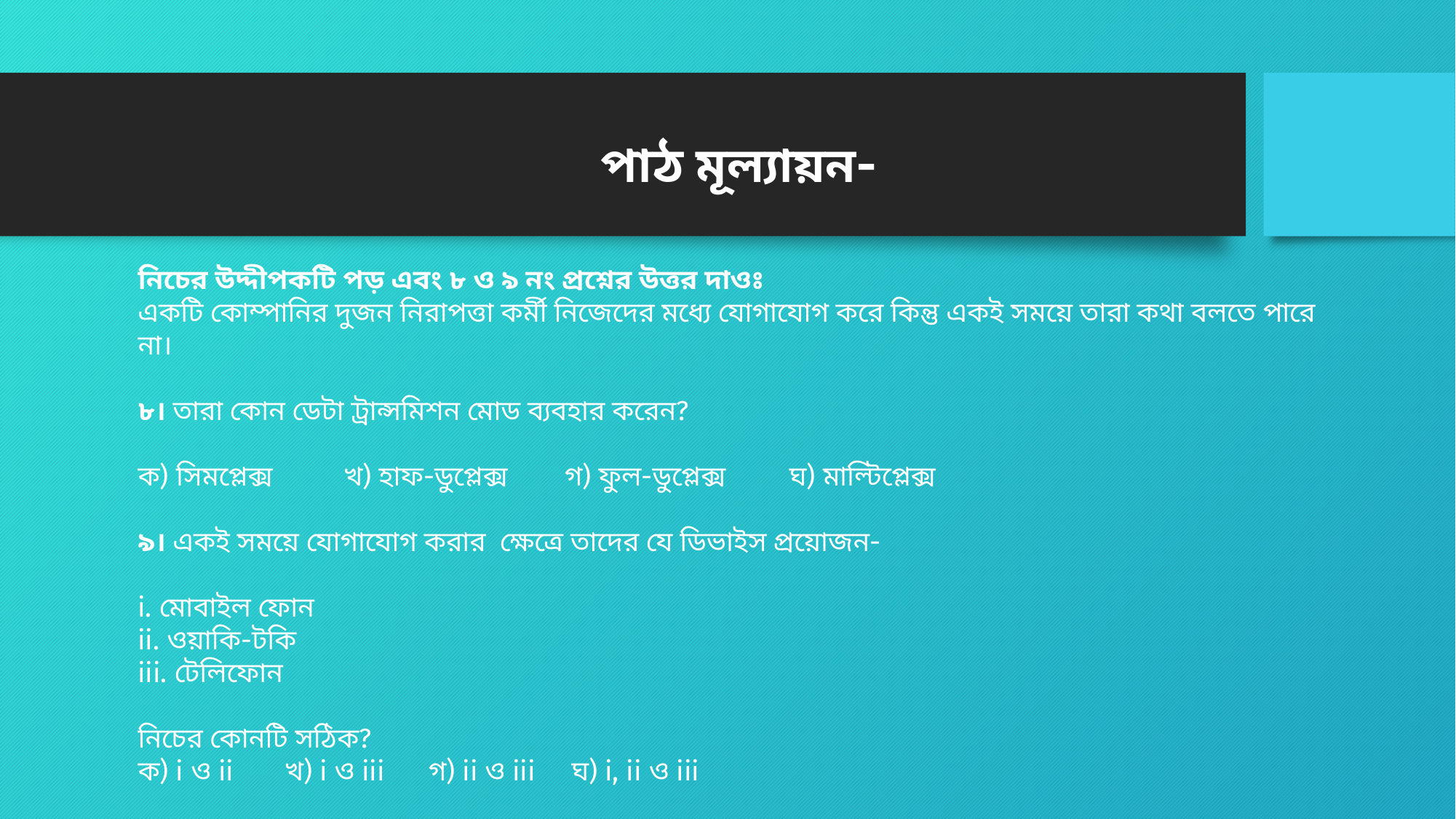

পাঠ মূল্যায়ন-
নিচের উদ্দীপকটি পড় এবং ৮ ও ৯ নং প্রশ্নের উত্তর দাওঃ
একটি কোম্পানির দুজন নিরাপত্তা কর্মী নিজেদের মধ্যে যোগাযোগ করে কিন্তু একই সময়ে তারা কথা বলতে পারে না।

৮। তারা কোন ডেটা ট্রান্সমিশন মোড ব্যবহার করেন?

ক) সিমপ্লেক্স          খ) হাফ-ডুপ্লেক্স        গ) ফুল-ডুপ্লেক্স         ঘ) মাল্টিপ্লেক্স

৯। একই সময়ে যোগাযোগ করার  ক্ষেত্রে তাদের যে ডিভাইস প্রয়োজন-

i. মোবাইল ফোন
ii. ওয়াকি-টকি
iii. টেলিফোন

নিচের কোনটি সঠিক?
ক) i ও ii       খ) i ও iii      গ) ii ও iii     ঘ) i, ii ও iii